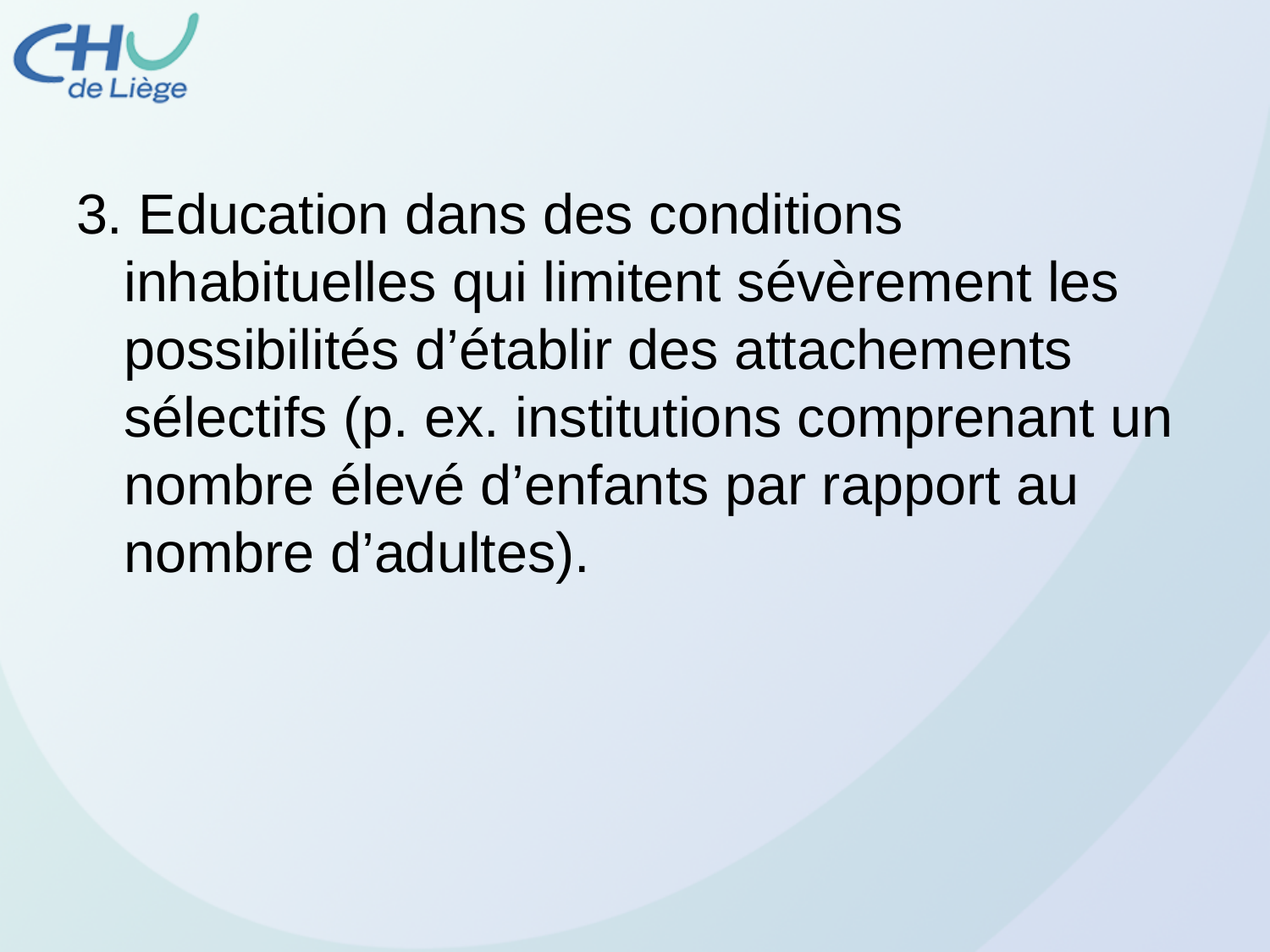

3. Education dans des conditions inhabituelles qui limitent sévèrement les possibilités d’établir des attachements sélectifs (p. ex. institutions comprenant un nombre élevé d’enfants par rapport au nombre d’adultes).